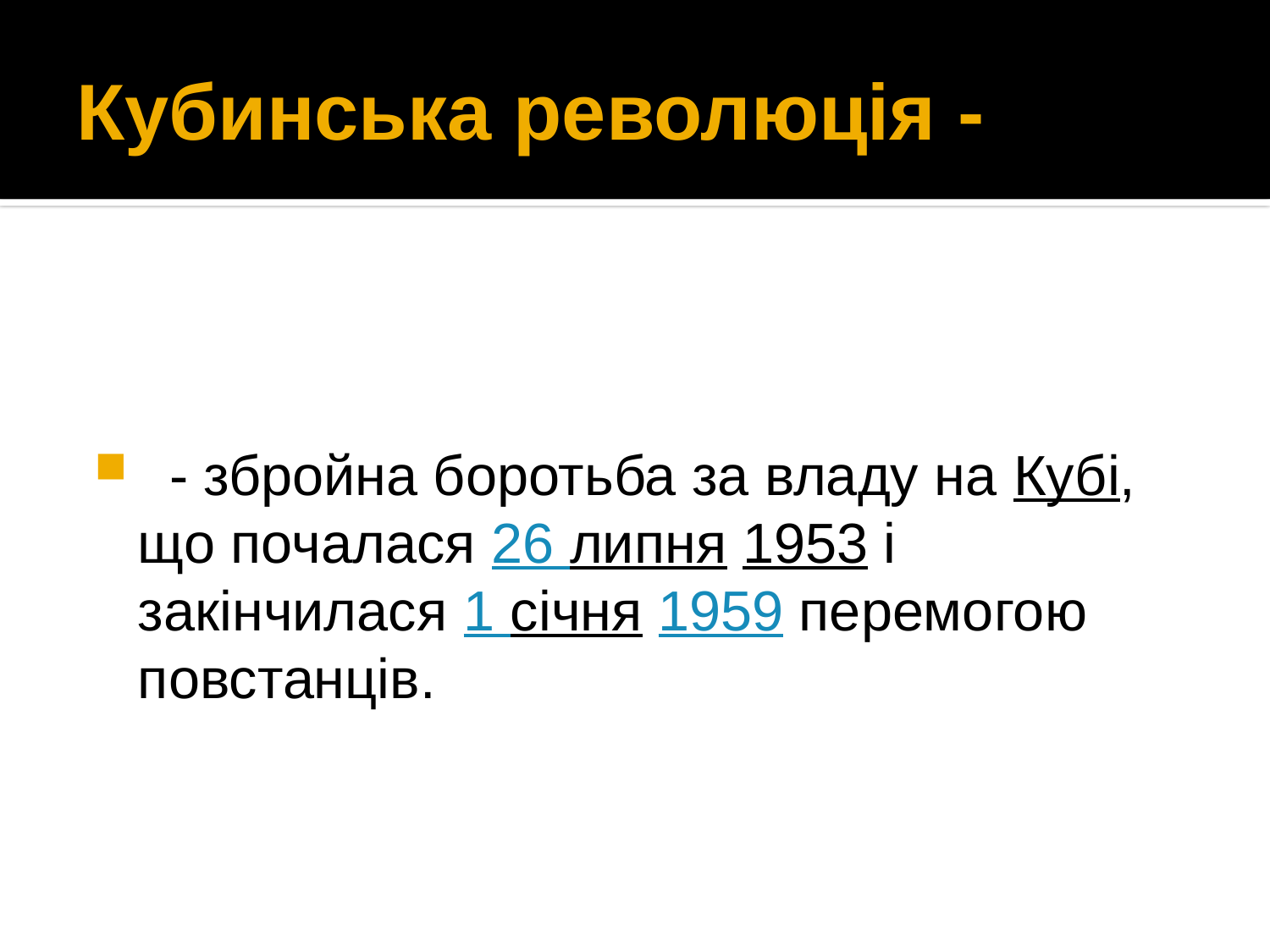

# Кубинська революція -
  - збройна боротьба за владу на Кубі, що почалася 26 липня 1953 і закінчилася 1 січня 1959 перемогою повстанців.